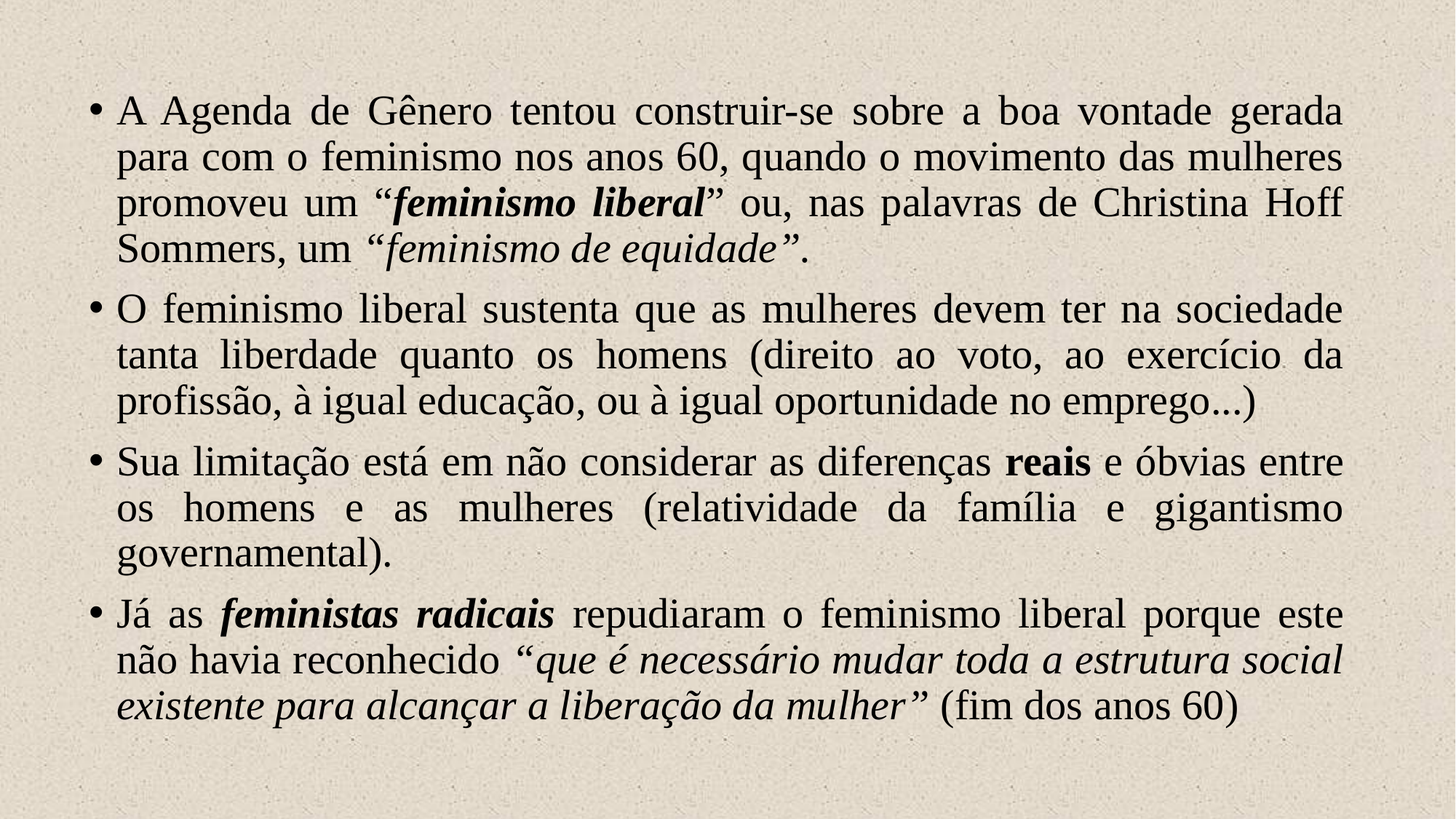

A Agenda de Gênero tentou construir-se sobre a boa vontade gerada para com o feminismo nos anos 60, quando o movimento das mulheres promoveu um “feminismo liberal” ou, nas palavras de Christina Hoff Sommers, um “feminismo de equidade”.
O feminismo liberal sustenta que as mulheres devem ter na sociedade tanta liberdade quanto os homens (direito ao voto, ao exercício da profissão, à igual educação, ou à igual oportunidade no emprego...)
Sua limitação está em não considerar as diferenças reais e óbvias entre os homens e as mulheres (relatividade da família e gigantismo governamental).
Já as feministas radicais repudiaram o feminismo liberal porque este não havia reconhecido “que é necessário mudar toda a estrutura social existente para alcançar a liberação da mulher” (fim dos anos 60)